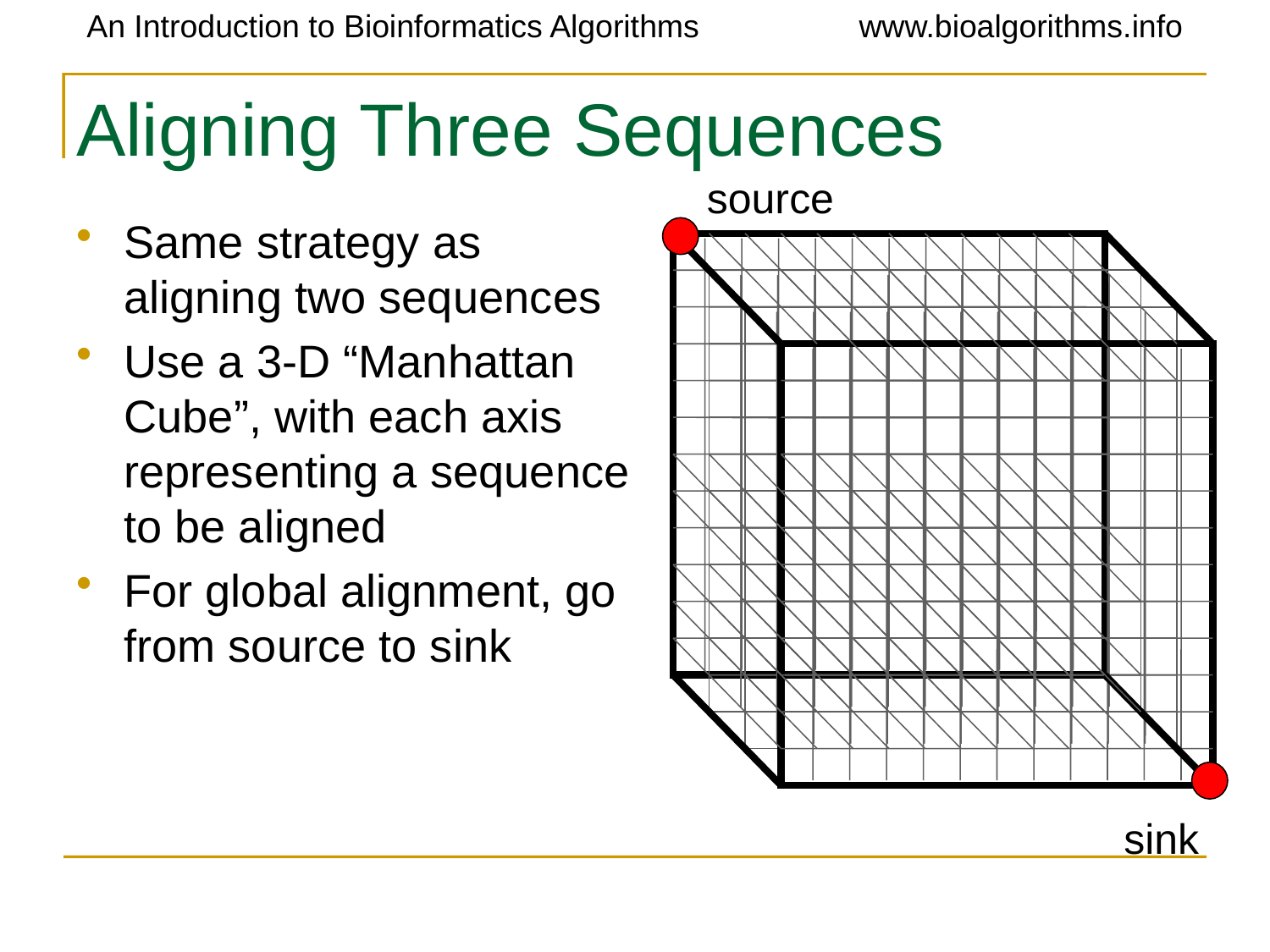

# Aligning Three Sequences
source
Same strategy as aligning two sequences
Use a 3-D “Manhattan Cube”, with each axis representing a sequence to be aligned
For global alignment, go from source to sink

sink